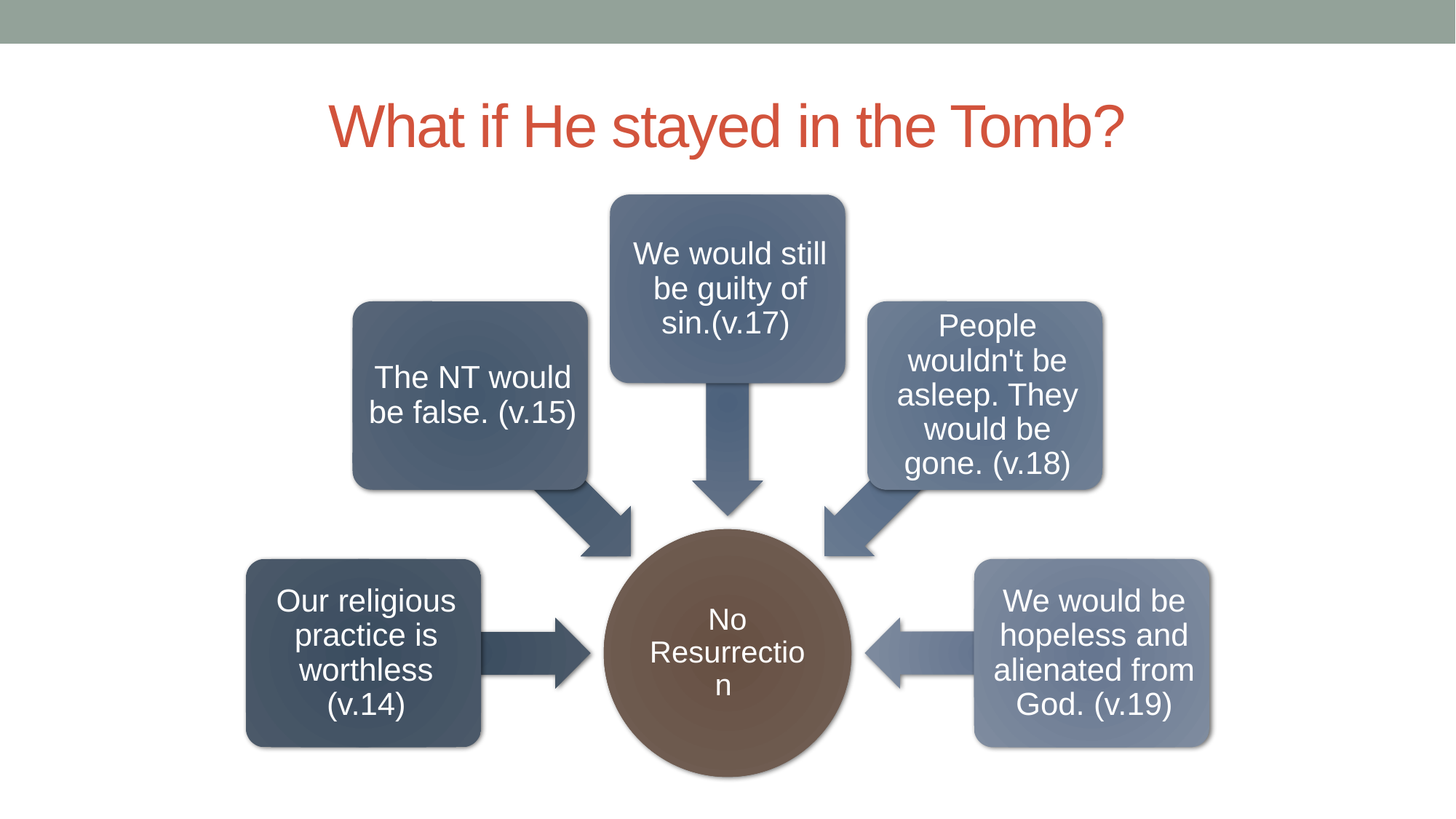

# What if He stayed in the Tomb?
No Resurrection
Our religious practice is worthless (v.14)
The NT would be false. (v.15)
We would still be guilty of sin.(v.17)
People wouldn't be asleep. They would be gone. (v.18)
We would be hopeless and alienated from God. (v.19)